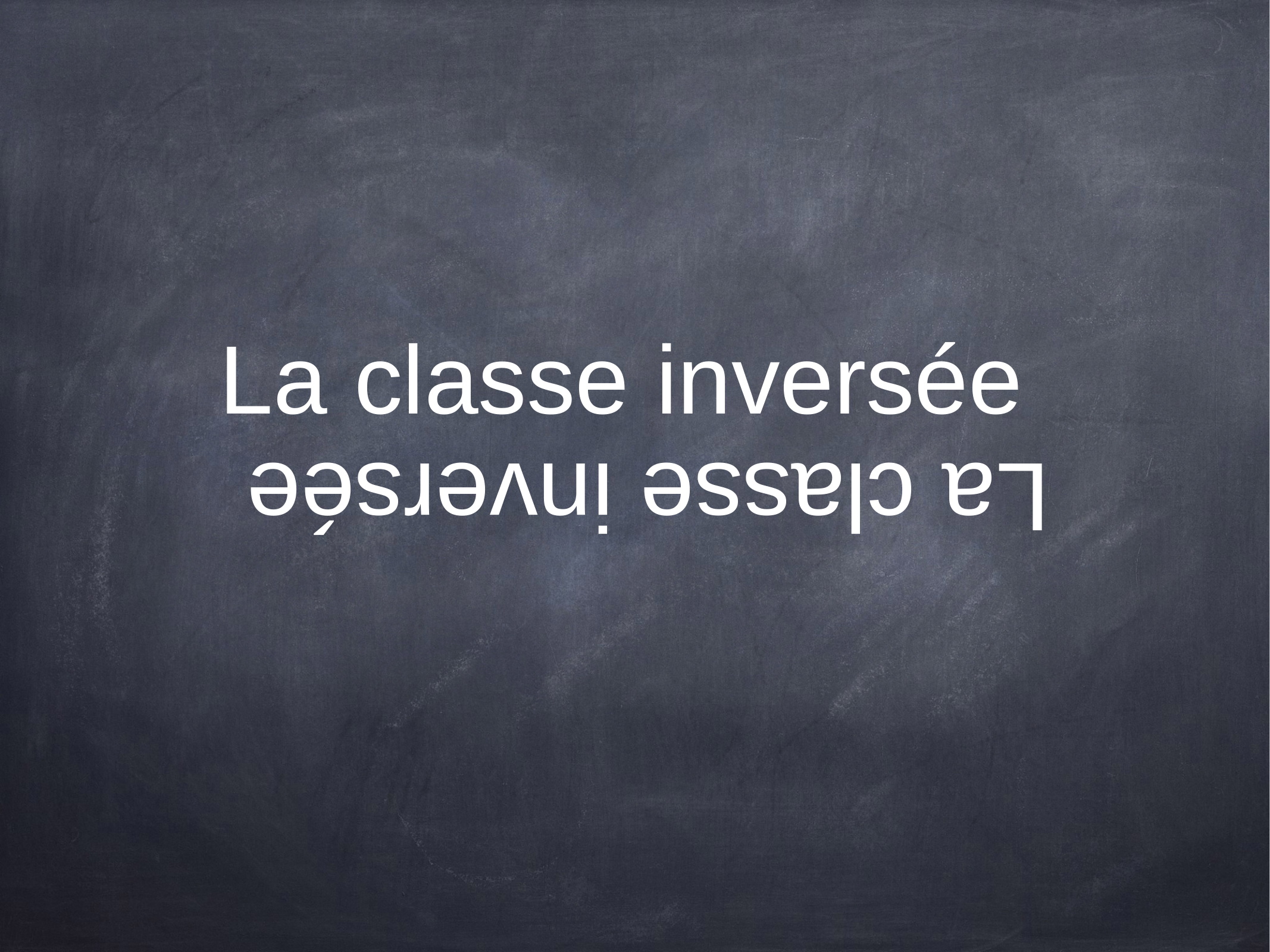

# La classe inversée
La classe inversée